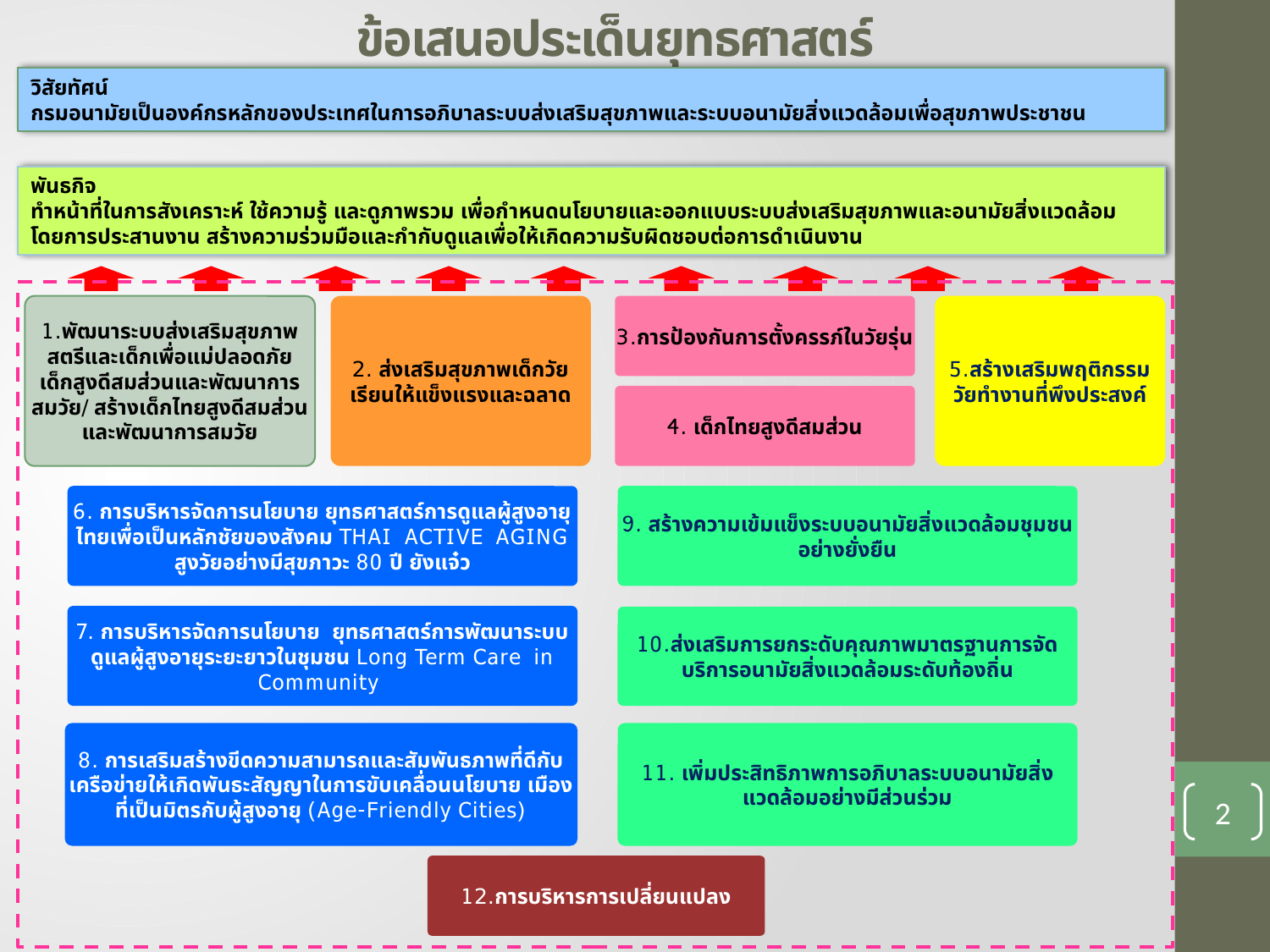

# ข้อเสนอประเด็นยุทธศาสตร์
วิสัยทัศน์
กรมอนามัยเป็นองค์กรหลักของประเทศในการอภิบาลระบบส่งเสริมสุขภาพและระบบอนามัยสิ่งแวดล้อมเพื่อสุขภาพประชาชน
พันธกิจ
ทำหน้าที่ในการสังเคราะห์ ใช้ความรู้ และดูภาพรวม เพื่อกำหนดนโยบายและออกแบบระบบส่งเสริมสุขภาพและอนามัยสิ่งแวดล้อม โดยการประสานงาน สร้างความร่วมมือและกำกับดูแลเพื่อให้เกิดความรับผิดชอบต่อการดำเนินงาน

1.พัฒนาระบบส่งเสริมสุขภาพสตรีและเด็กเพื่อแม่ปลอดภัย เด็กสูงดีสมส่วนและพัฒนาการสมวัย/สร้างเด็กไทยสูงดีสมส่วนและพัฒนาการสมวัย
2. ส่งเสริมสุขภาพเด็กวัยเรียนให้แข็งแรงและฉลาด
3.การป้องกันการตั้งครรภ์ในวัยรุ่น
5.สร้างเสริมพฤติกรรมวัยทำงานที่พึงประสงค์
4. เด็กไทยสูงดีสมส่วน
6. การบริหารจัดการนโยบาย ยุทธศาสตร์การดูแลผู้สูงอายุไทยเพื่อเป็นหลักชัยของสังคม THAI  ACTIVE  AGING สูงวัยอย่างมีสุขภาวะ 80 ปี ยังแจ๋ว
9. สร้างความเข้มแข็งระบบอนามัยสิ่งแวดล้อมชุมชนอย่างยั่งยืน
7. การบริหารจัดการนโยบาย  ยุทธศาสตร์การพัฒนาระบบดูแลผู้สูงอายุระยะยาวในชุมชน Long Term Care  in Community
10.ส่งเสริมการยกระดับคุณภาพมาตรฐานการจัดบริการอนามัยสิ่งแวดล้อมระดับท้องถิ่น
11. เพิ่มประสิทธิภาพการอภิบาลระบบอนามัยสิ่งแวดล้อมอย่างมีส่วนร่วม
8. การเสริมสร้างขีดความสามารถและสัมพันธภาพที่ดีกับเครือข่ายให้เกิดพันธะสัญญาในการขับเคลื่อนนโยบาย เมืองที่เป็นมิตรกับผู้สูงอายุ (Age-Friendly Cities)
2
12.การบริหารการเปลี่ยนแปลง